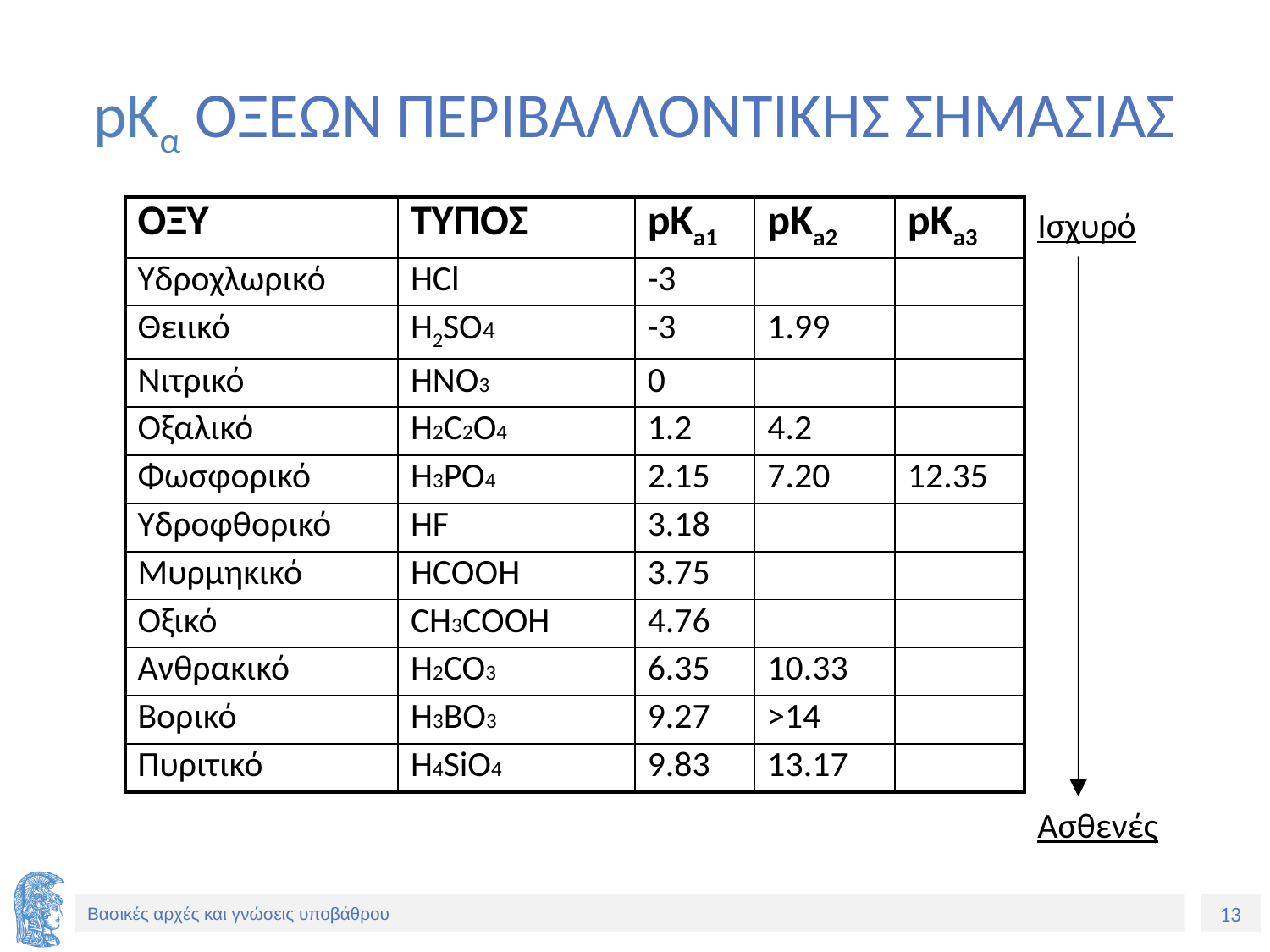

# pKα ΟΞΕΩΝ ΠΕΡΙΒΑΛΛΟΝΤΙΚΗΣ ΣΗΜΑΣΙΑΣ
| ΟΞΥ | ΤΥΠΟΣ | pKa1 | pKa2 | pKa3 |
| --- | --- | --- | --- | --- |
| Υδροχλωρικό | HCl | -3 |  |  |
| Θειικό | H2SO4 | -3 | 1.99 |  |
| Νιτρικό | HNO3 | 0 |  |  |
| Οξαλικό | H2C2O4 | 1.2 | 4.2 |  |
| Φωσφορικό | H3PO4 | 2.15 | 7.20 | 12.35 |
| Υδροφθορικό | HF | 3.18 |  |  |
| Μυρμηκικό | HCOOH | 3.75 |  |  |
| Οξικό | CH3COOH | 4.76 |  |  |
| Ανθρακικό | H2CO3 | 6.35 | 10.33 |  |
| Βορικό | H3BO3 | 9.27 | >14 |  |
| Πυριτικό | H4SiO4 | 9.83 | 13.17 |  |
Ισχυρό

Ασθενές